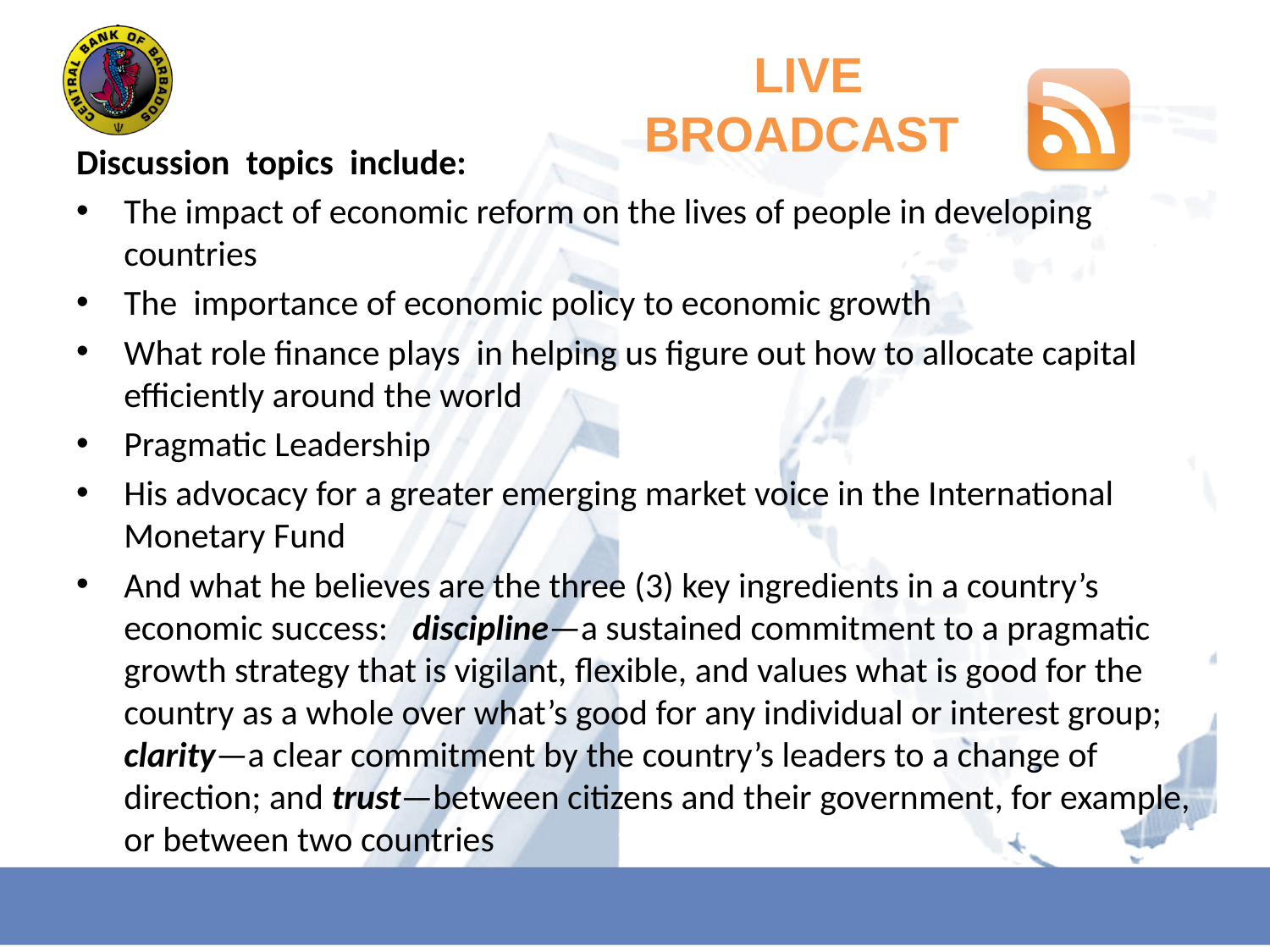

Discussion  topics  include:
The impact of economic reform on the lives of people in developing countries
The  importance of economic policy to economic growth
What role finance plays  in helping us figure out how to allocate capital efficiently around the world
Pragmatic Leadership
His advocacy for a greater emerging market voice in the International Monetary Fund
And what he believes are the three (3) key ingredients in a country’s economic success:   discipline—a sustained commitment to a pragmatic growth strategy that is vigilant, flexible, and values what is good for the country as a whole over what’s good for any individual or interest group; clarity—a clear commitment by the country’s leaders to a change of direction; and trust—between citizens and their government, for example, or between two countries